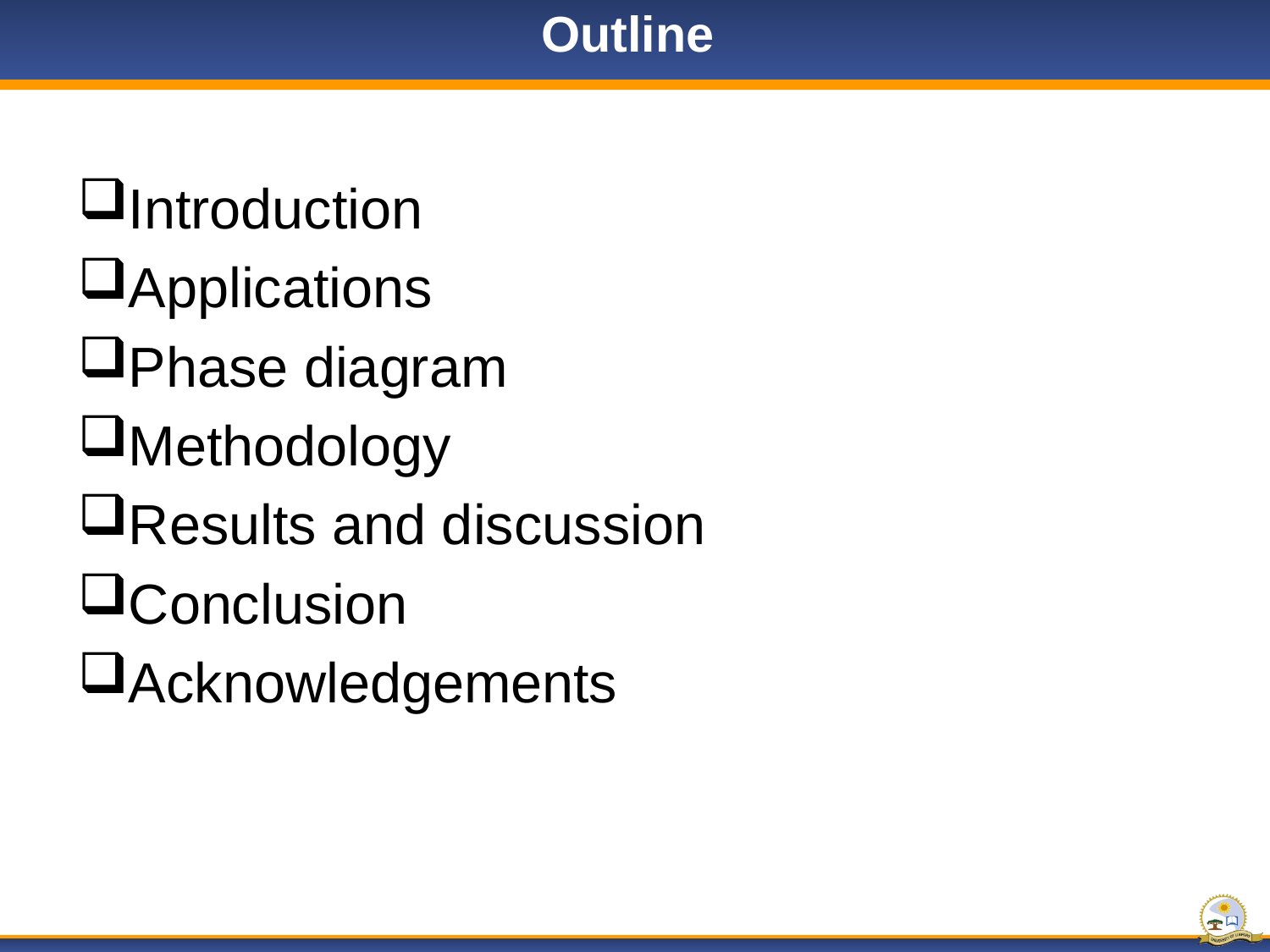

# Outline
Introduction
Applications
Phase diagram
Methodology
Results and discussion
Conclusion
Acknowledgements